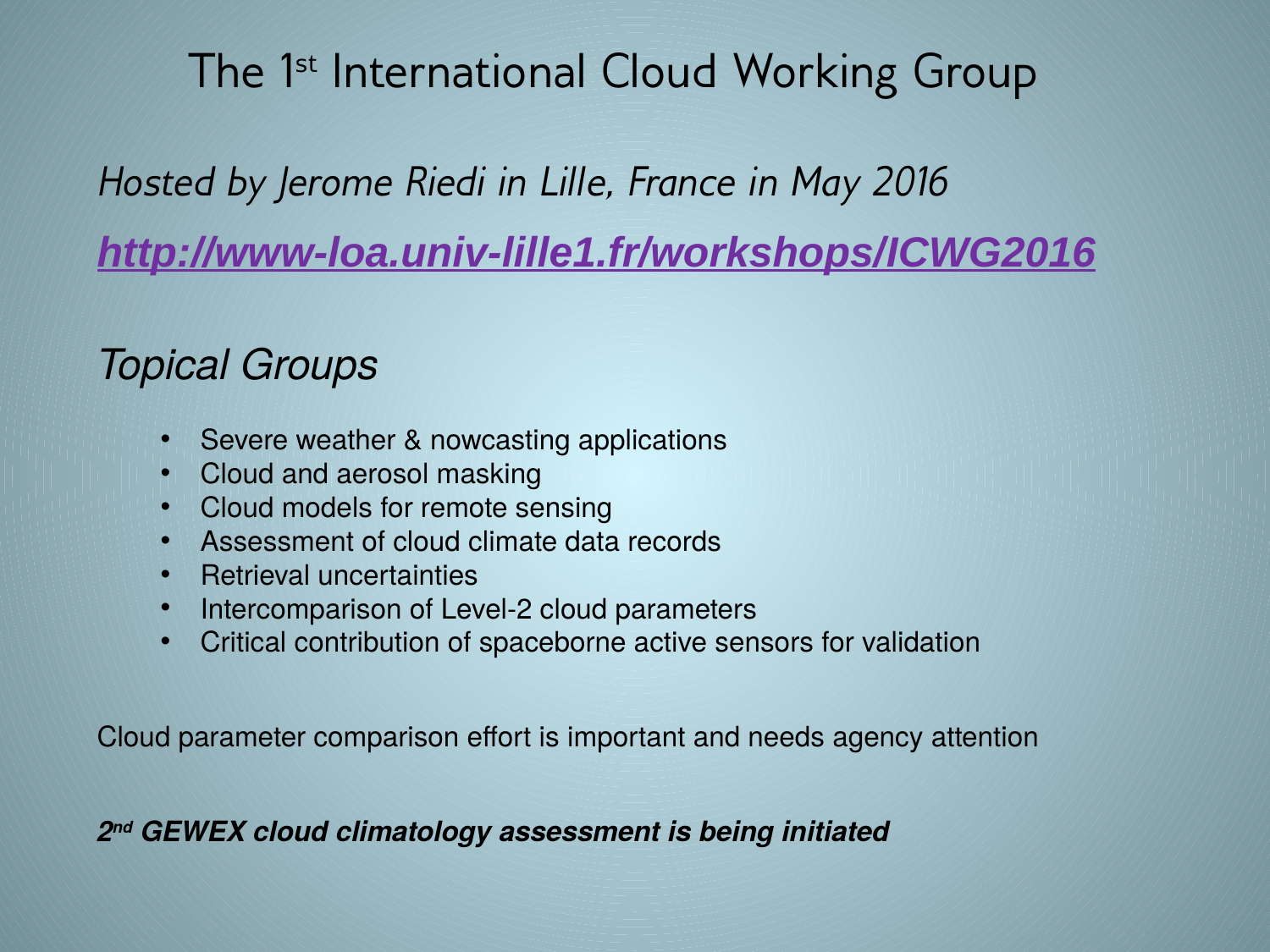

The 1st International Cloud Working Group
Hosted by Jerome Riedi in Lille, France in May 2016
http://www-loa.univ-lille1.fr/workshops/ICWG2016

Topical Groups

Severe weather & nowcasting applications
Cloud and aerosol masking
Cloud models for remote sensing
Assessment of cloud climate data records
Retrieval uncertainties
Intercomparison of Level-2 cloud parameters
Critical contribution of spaceborne active sensors for validation

Cloud parameter comparison effort is important and needs agency attention

2nd GEWEX cloud climatology assessment is being initiated